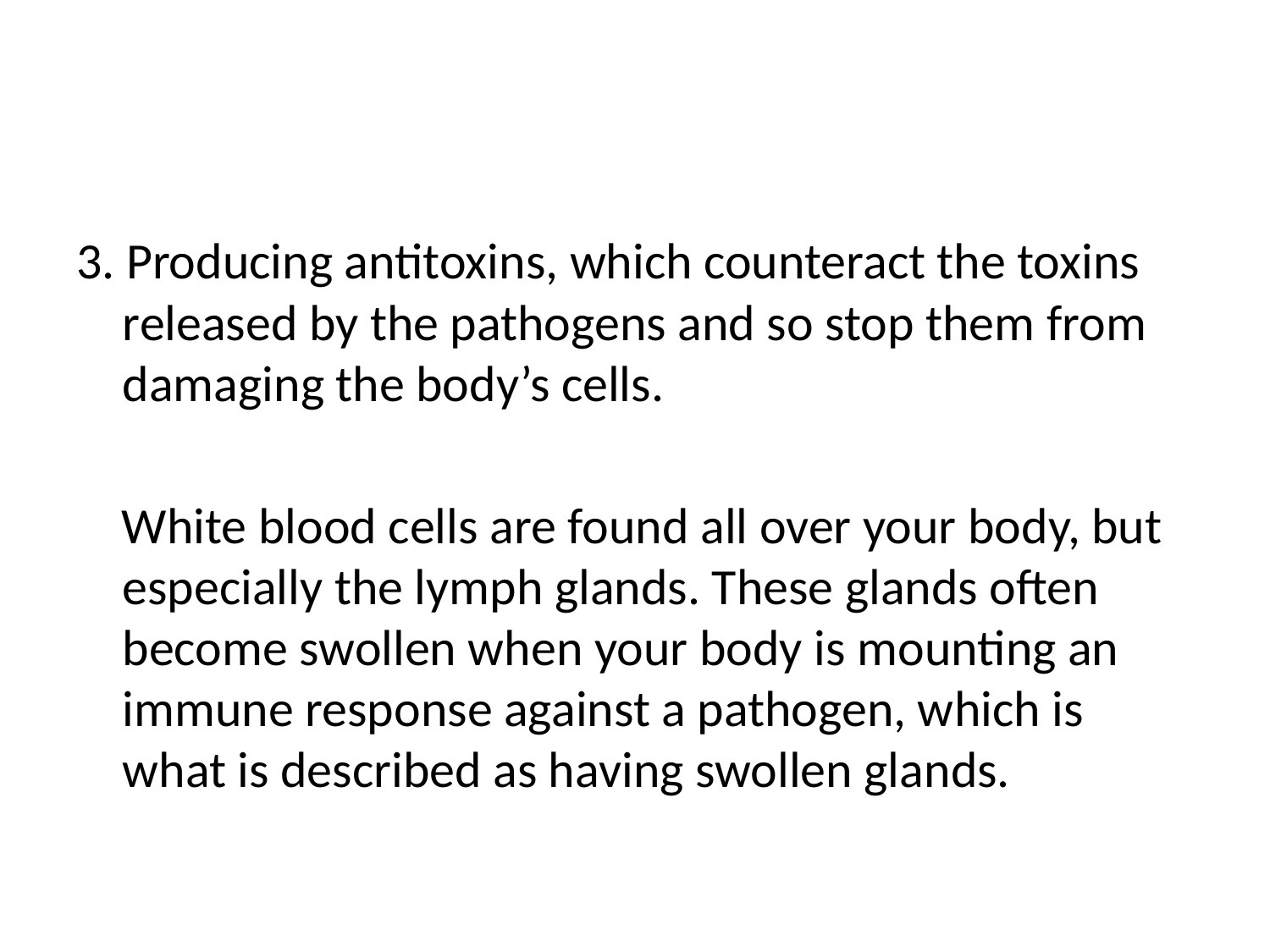

#
3. Producing antitoxins, which counteract the toxins released by the pathogens and so stop them from damaging the body’s cells.

    White blood cells are found all over your body, but especially the lymph glands. These glands often become swollen when your body is mounting an immune response against a pathogen, which is what is described as having swollen glands.